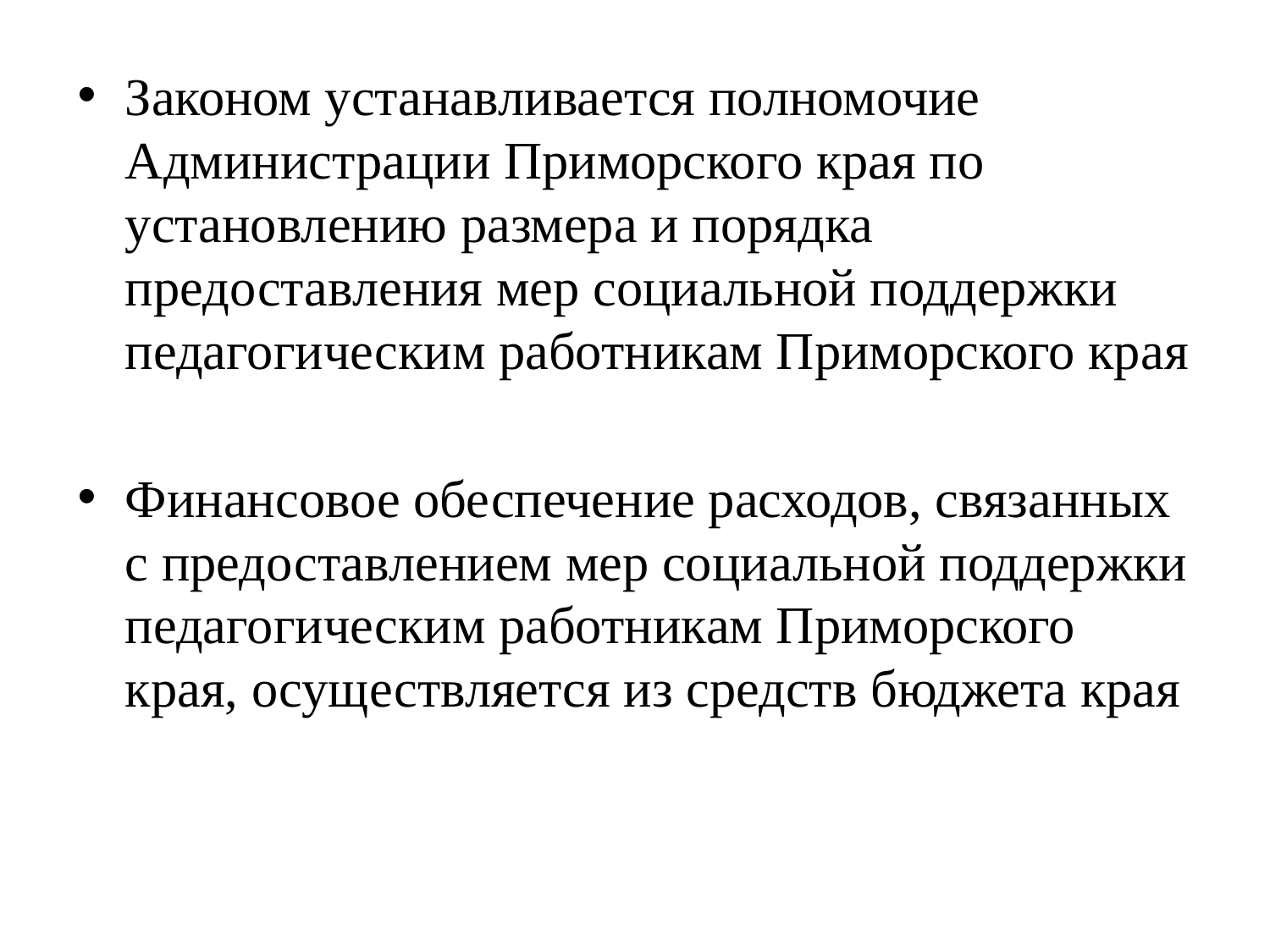

Законом устанавливается полномочие Администрации Приморского края по установлению размера и порядка предоставления мер социальной поддержки педагогическим работникам Приморского края

Финансовое обеспечение расходов, связанных с предоставлением мер социальной поддержки педагогическим работникам Приморского края, осуществляется из средств бюджета края